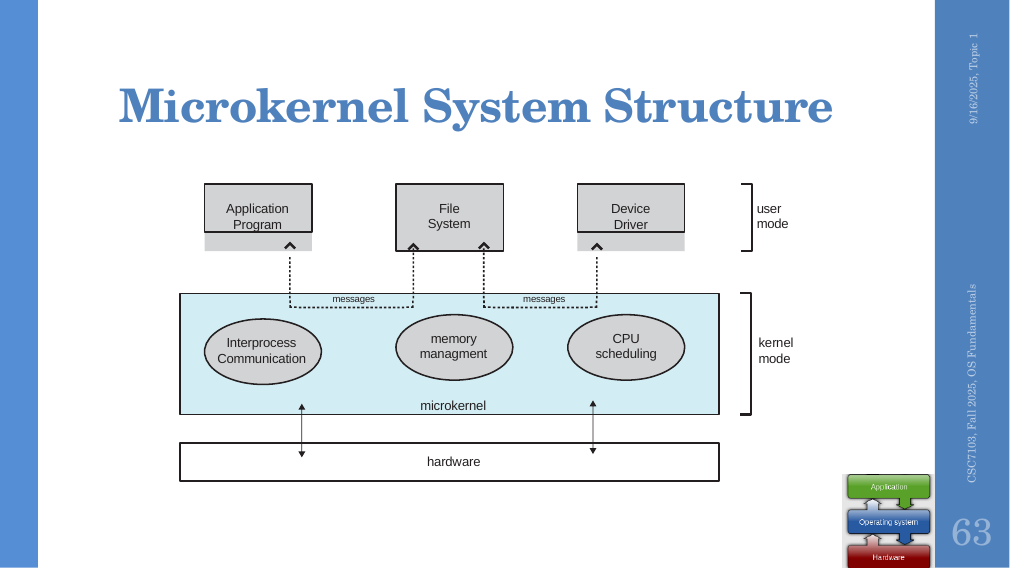

# Microkernel System Structure
9/16/2025, Topic 1

Application Program

Device Driver

File System
user mode

messages
messages

memory managment
CPU
scheduling
kernel mode
Interprocess Communication
microkernel

hardware

CSC7103, Fall 2025, OS Fundamentals
63